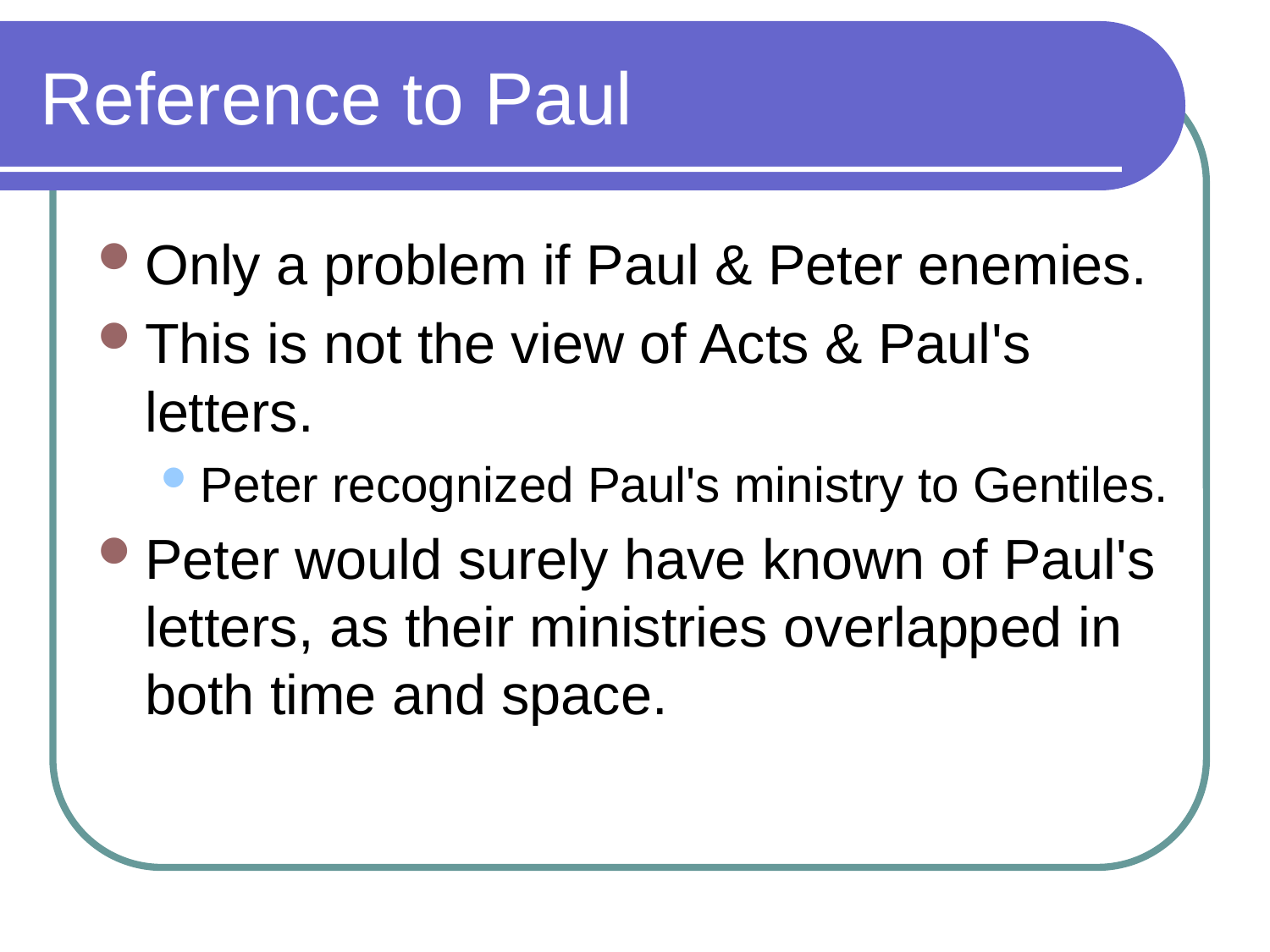

# Reference to Paul
Only a problem if Paul & Peter enemies.
This is not the view of Acts & Paul's letters.
Peter recognized Paul's ministry to Gentiles.
Peter would surely have known of Paul's letters, as their ministries overlapped in both time and space.